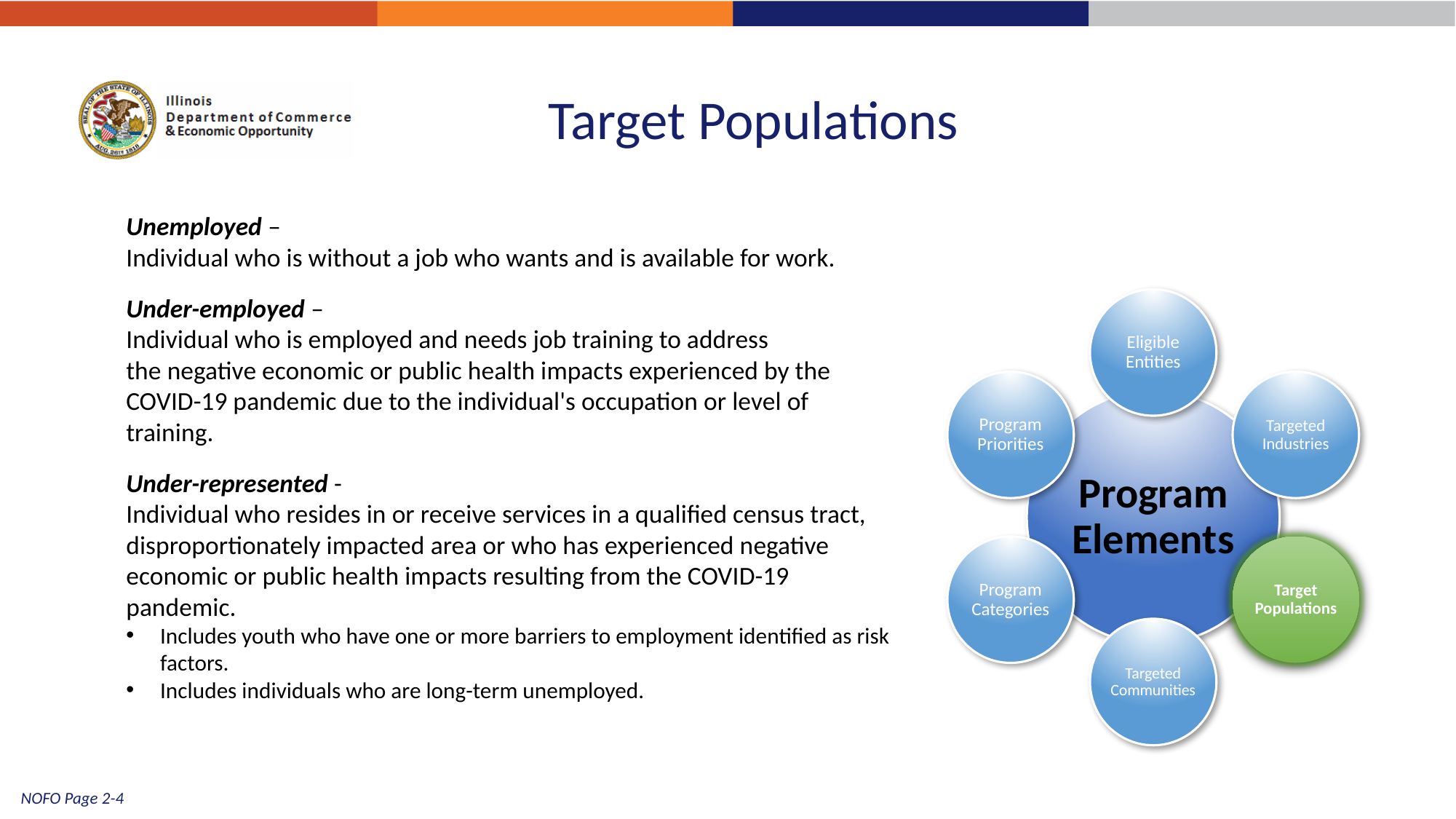

# Target Populations
Unemployed –
Individual who is without a job who wants and is available for work.

Under-employed –
Individual who is employed and needs job training to address the negative economic or public health impacts experienced by the COVID-19 pandemic due to the individual's occupation or level of training.

Under-represented -
Individual who resides in or receive services in a qualified census tract, disproportionately impacted area or who has experienced negative economic or public health impacts resulting from the COVID-19 pandemic.
Includes youth who have one or more barriers to employment identified as risk factors.
Includes individuals who are long-term unemployed.
Program Elements
Eligible Entities
Targeted Industries
Target Populations
Targeted Communities
Program Categories
Program Priorities
8
NOFO Page 2-4